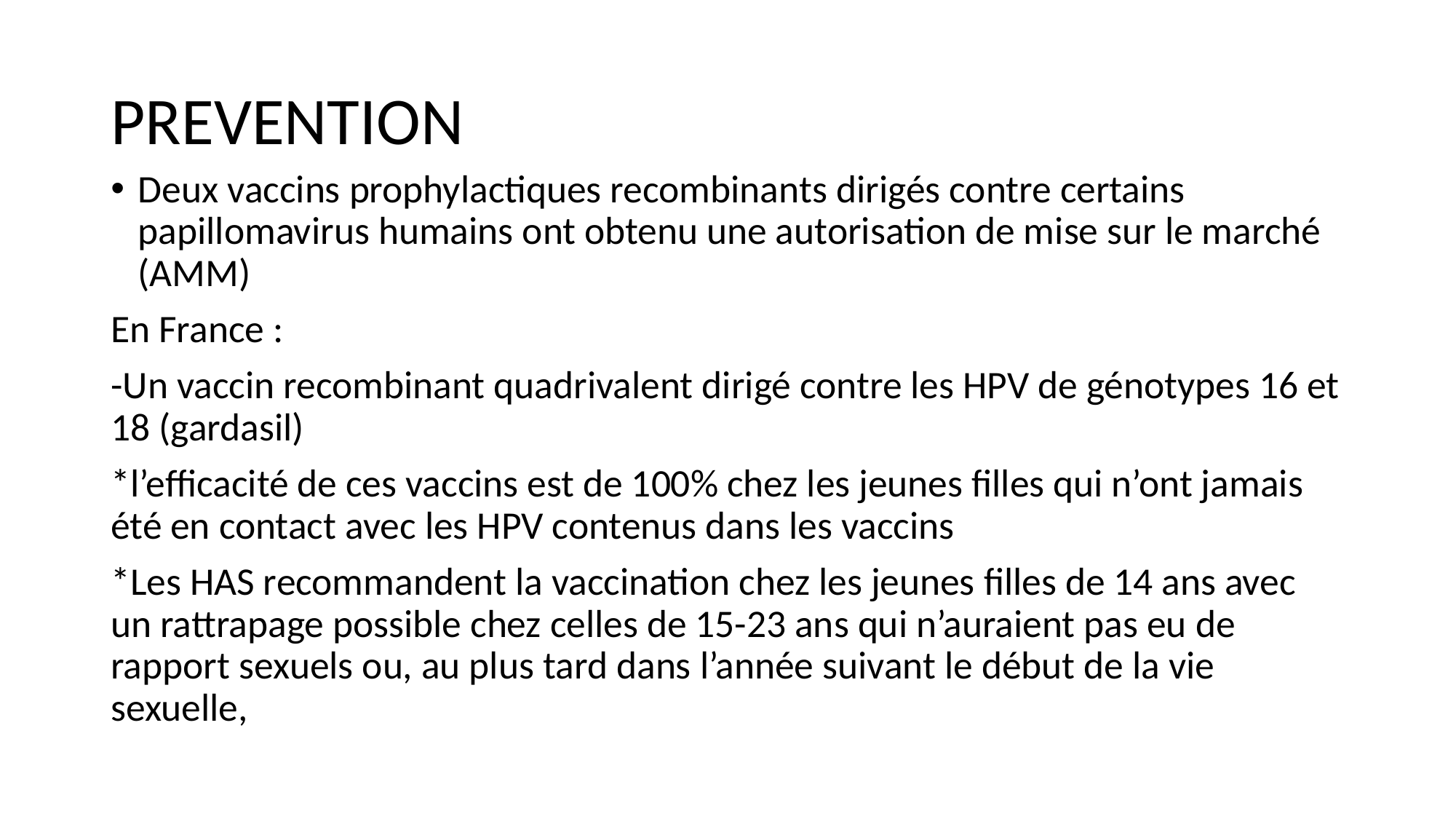

# PREVENTION
Deux vaccins prophylactiques recombinants dirigés contre certains papillomavirus humains ont obtenu une autorisation de mise sur le marché (AMM)
En France :
-Un vaccin recombinant quadrivalent dirigé contre les HPV de génotypes 16 et 18 (gardasil)
*l’efficacité de ces vaccins est de 100% chez les jeunes filles qui n’ont jamais été en contact avec les HPV contenus dans les vaccins
*Les HAS recommandent la vaccination chez les jeunes filles de 14 ans avec un rattrapage possible chez celles de 15-23 ans qui n’auraient pas eu de rapport sexuels ou, au plus tard dans l’année suivant le début de la vie sexuelle,